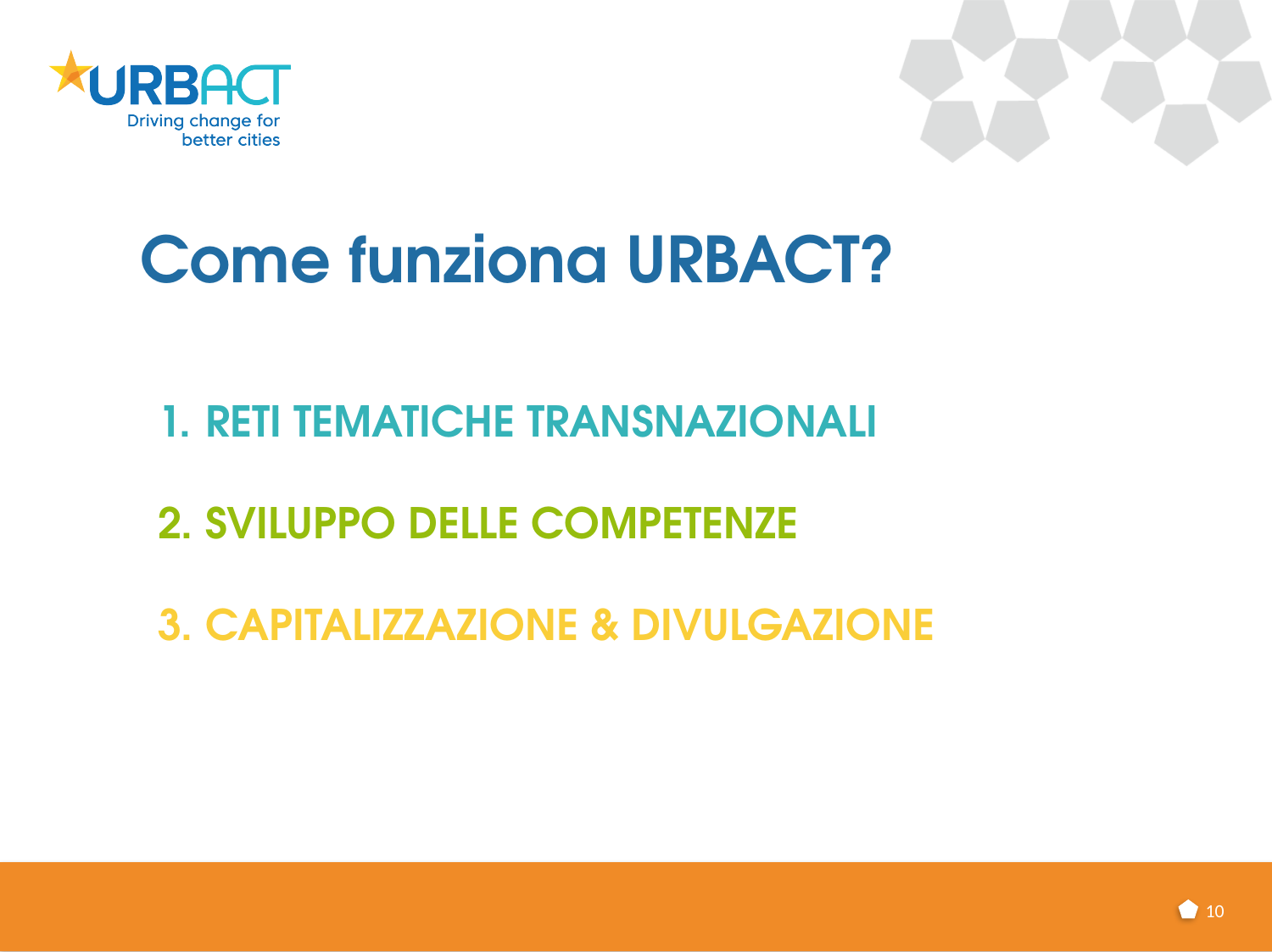

# Come funziona URBACT?
RETI TEMATICHE TRANSNAZIONALI

SVILUPPO DELLE COMPETENZE

CAPITALIZZAZIONE & DIVULGAZIONE

10